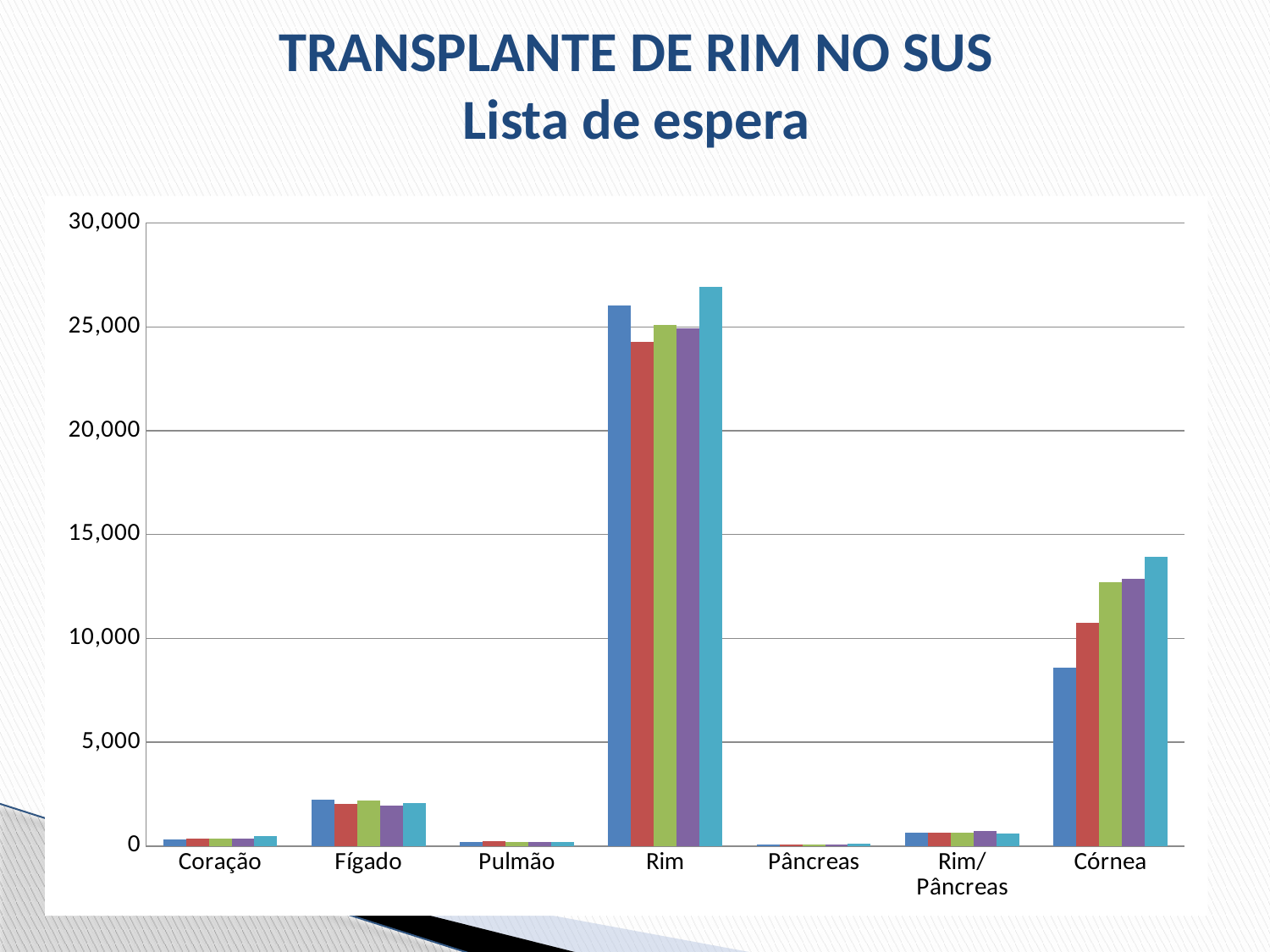

TRANSPLANTE DE RIM NO SUS
Lista de espera

### Chart

| Category | Lista de Espera 2013 | Lista de Espera 2014 | Lista de Espera 2015 | Lista de Espera 2016 | Lista de Espera 2017* |
|---|---|---|---|---|---|
| Coração | 325.0 | 338.0 | 344.0 | 341.0 | 498.0 |
| Fígado | 2218.0 | 2024.0 | 2193.0 | 1939.0 | 2055.0 |
| Pulmão | 196.0 | 225.0 | 213.0 | 199.0 | 208.0 |
| Rim | 26022.0 | 24297.0 | 25077.0 | 24914.0 | 26938.0 |
| Pâncreas | 80.0 | 68.0 | 77.0 | 66.0 | 118.0 |
| Rim/ Pâncreas | 625.0 | 664.0 | 646.0 | 728.0 | 595.0 |
| Córnea | 8608.0 | 10734.0 | 12686.0 | 12865.0 | 13920.0 |